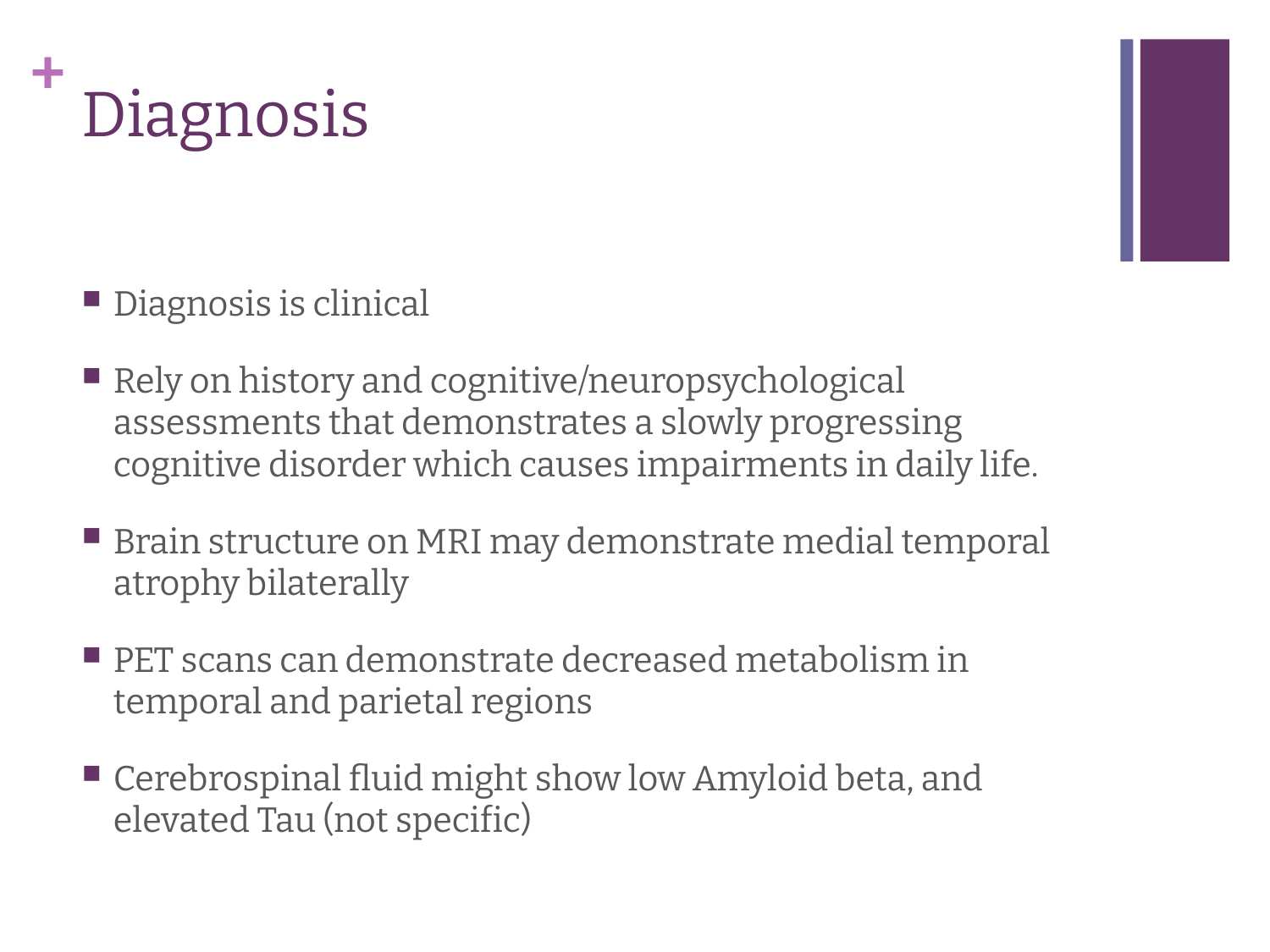

# Diagnosis
Diagnosis is clinical
Rely on history and cognitive/neuropsychological assessments that demonstrates a slowly progressing cognitive disorder which causes impairments in daily life.
Brain structure on MRI may demonstrate medial temporal atrophy bilaterally
PET scans can demonstrate decreased metabolism in temporal and parietal regions
Cerebrospinal fluid might show low Amyloid beta, and elevated Tau (not specific)